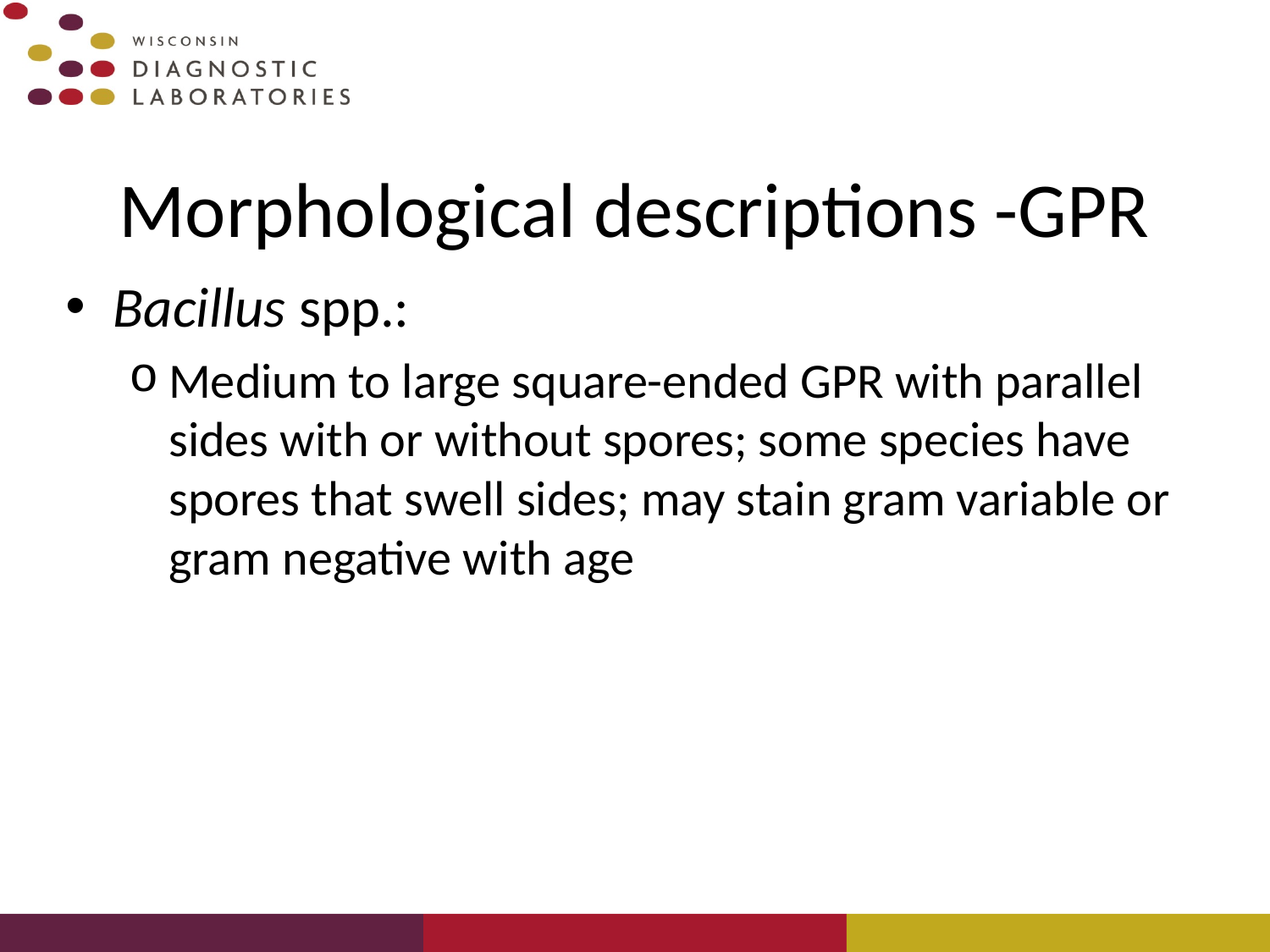

# Morphological descriptions -GPR
Bacillus spp.:
Medium to large square-ended GPR with parallel sides with or without spores; some species have spores that swell sides; may stain gram variable or gram negative with age